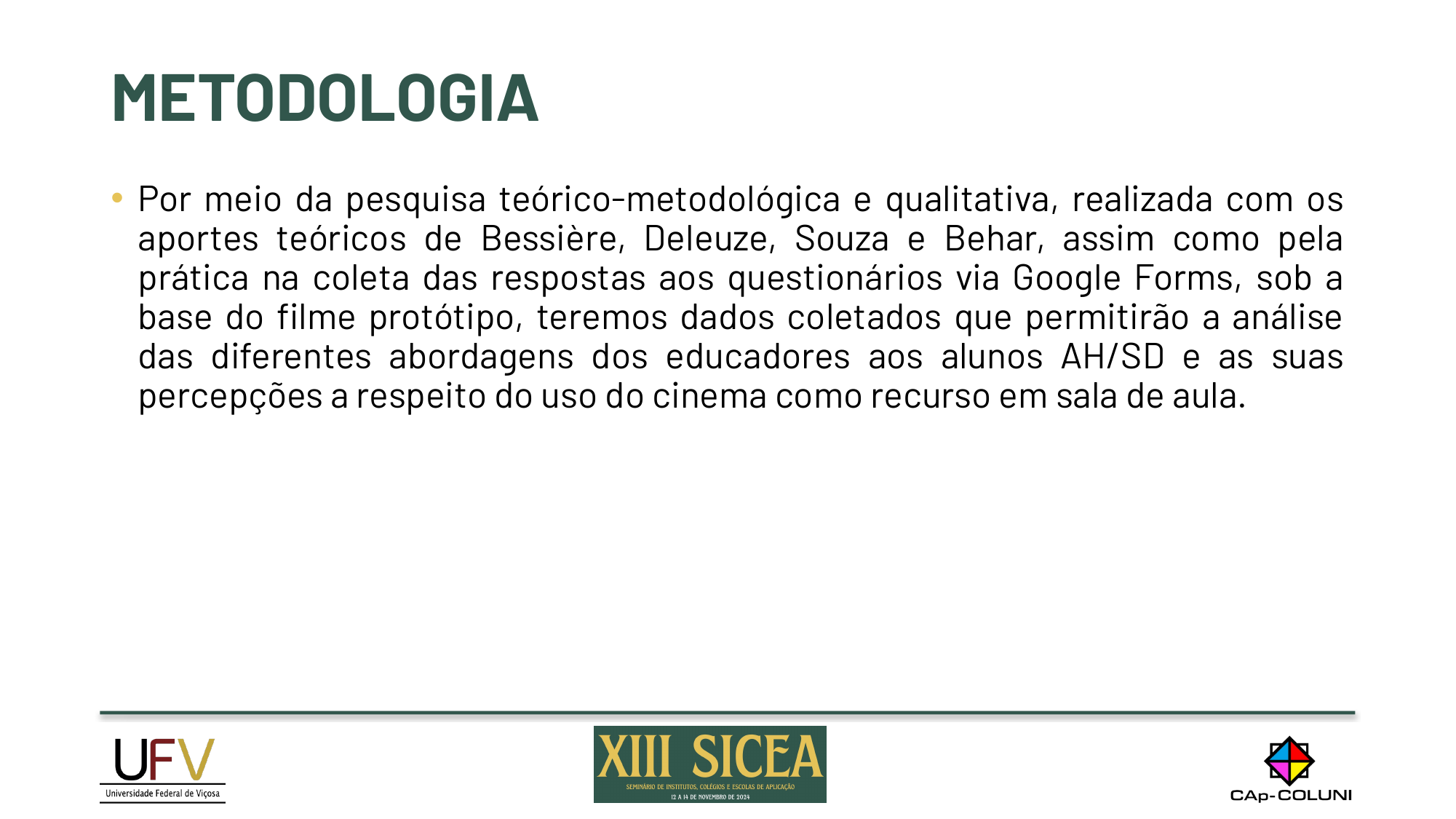

METODOLOGIA
Por meio da pesquisa teórico-metodológica e qualitativa, realizada com os aportes teóricos de Bessière, Deleuze, Souza e Behar, assim como pela prática na coleta das respostas aos questionários via Google Forms, sob a base do filme protótipo, teremos dados coletados que permitirão a análise das diferentes abordagens dos educadores aos alunos AH/SD e as suas percepções a respeito do uso do cinema como recurso em sala de aula.